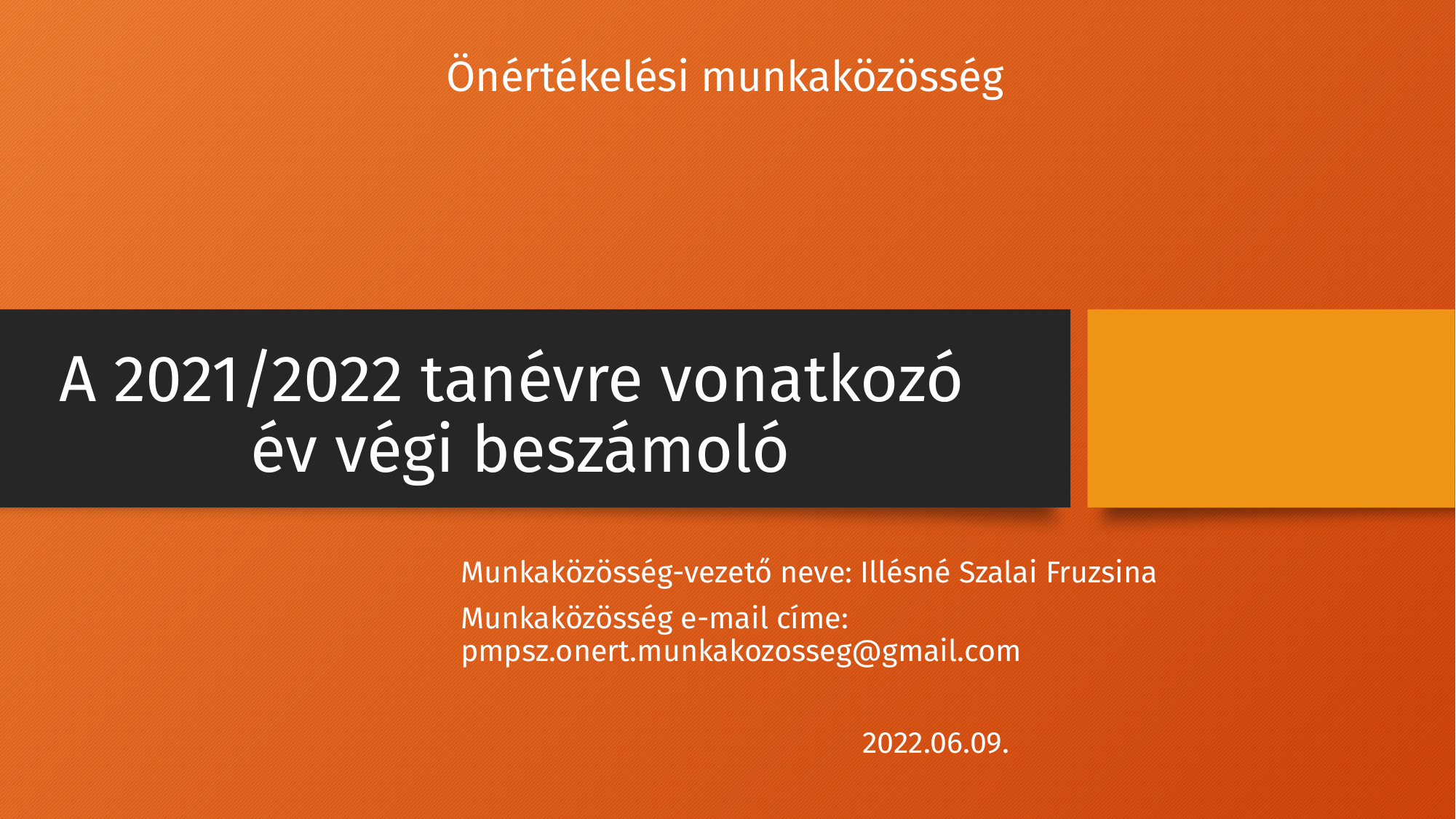

Önértékelési munkaközösség
# A 2021/2022 tanévre vonatkozó év végi beszámoló
Munkaközösség-vezető neve: Illésné Szalai Fruzsina
Munkaközösség e-mail címe: pmpsz.onert.munkakozosseg@gmail.com

2022.06.09.